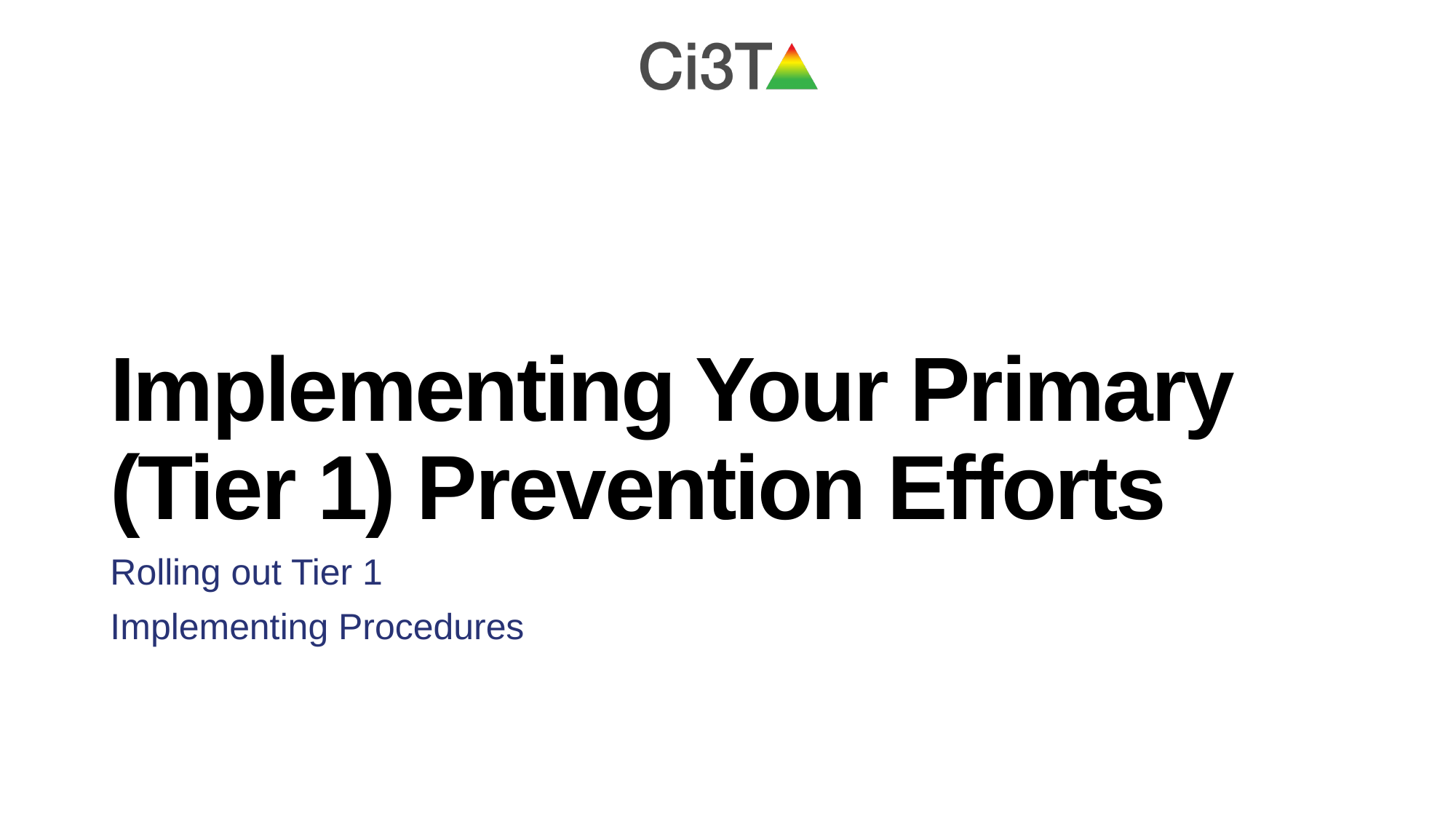

# Implementing Your Primary (Tier 1) Prevention Efforts
Rolling out Tier 1
Implementing Procedures